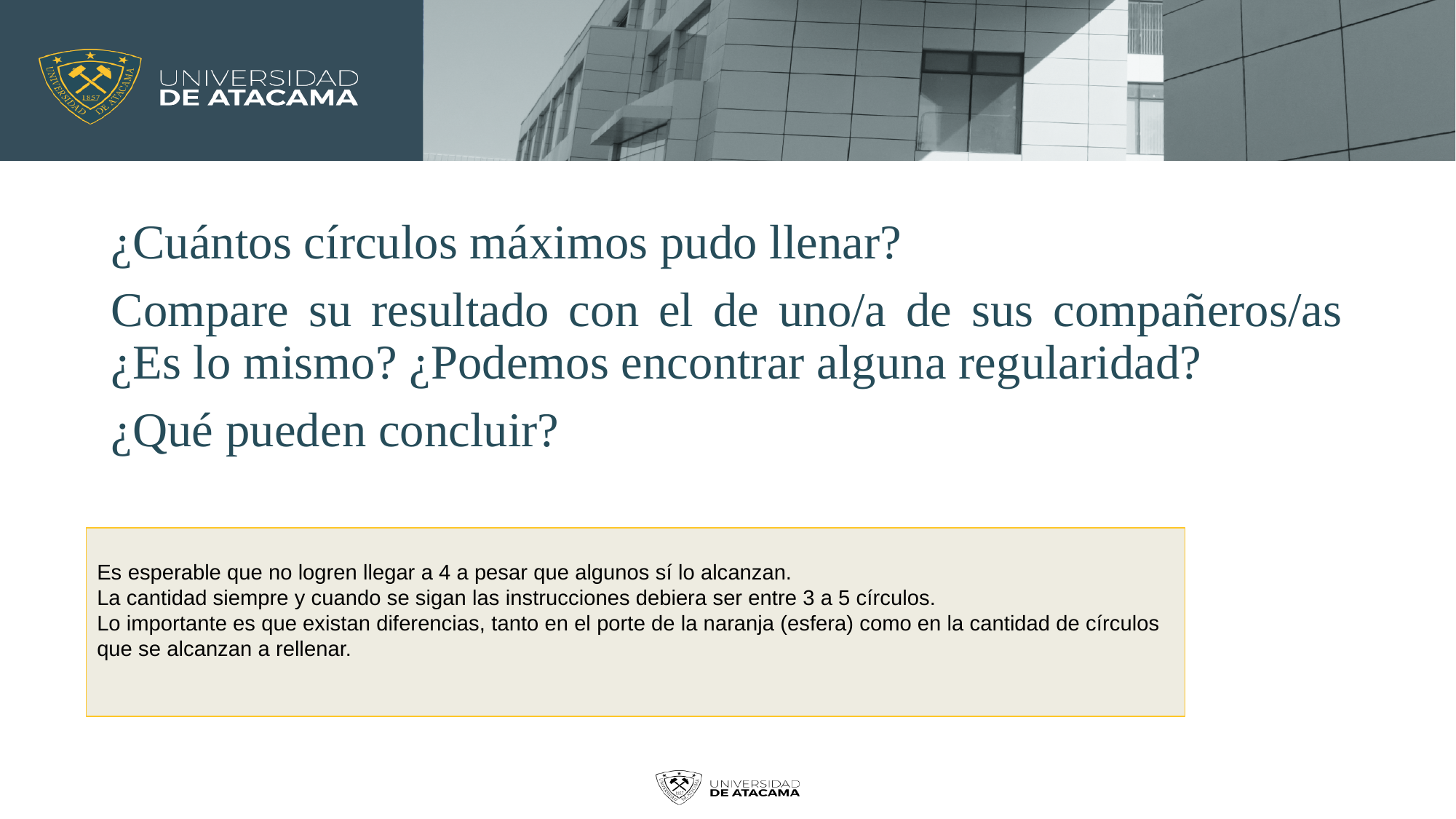

¿Cuántos círculos máximos pudo llenar?
Compare su resultado con el de uno/a de sus compañeros/as ¿Es lo mismo? ¿Podemos encontrar alguna regularidad?
¿Qué pueden concluir?
Es esperable que no logren llegar a 4 a pesar que algunos sí lo alcanzan.
La cantidad siempre y cuando se sigan las instrucciones debiera ser entre 3 a 5 círculos.
Lo importante es que existan diferencias, tanto en el porte de la naranja (esfera) como en la cantidad de círculos que se alcanzan a rellenar.